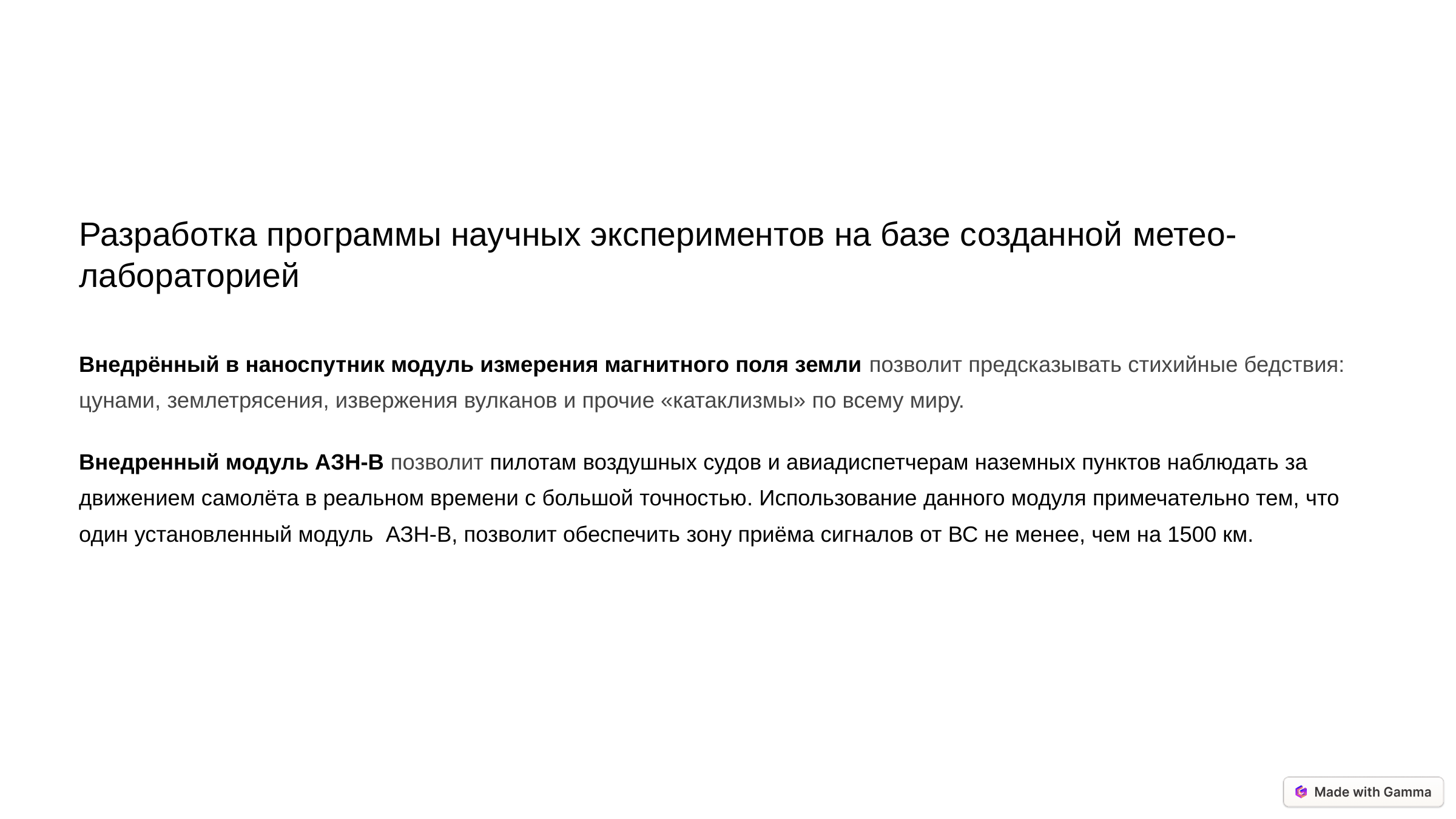

Разработка программы научных экспериментов на базе созданной метео-лабораторией
Внедрённый в наноспутник модуль измерения магнитного поля земли позволит предсказывать стихийные бедствия: цунами, землетрясения, извержения вулканов и прочие «катаклизмы» по всему миру.
Внедренный модуль АЗН-В позволит пилотам воздушных судов и авиадиспетчерам наземных пунктов наблюдать за движением самолёта в реальном времени с большой точностью. Использование данного модуля примечательно тем, что один установленный модуль  АЗН-В, позволит обеспечить зону приёма сигналов от ВС не менее, чем на 1500 км.